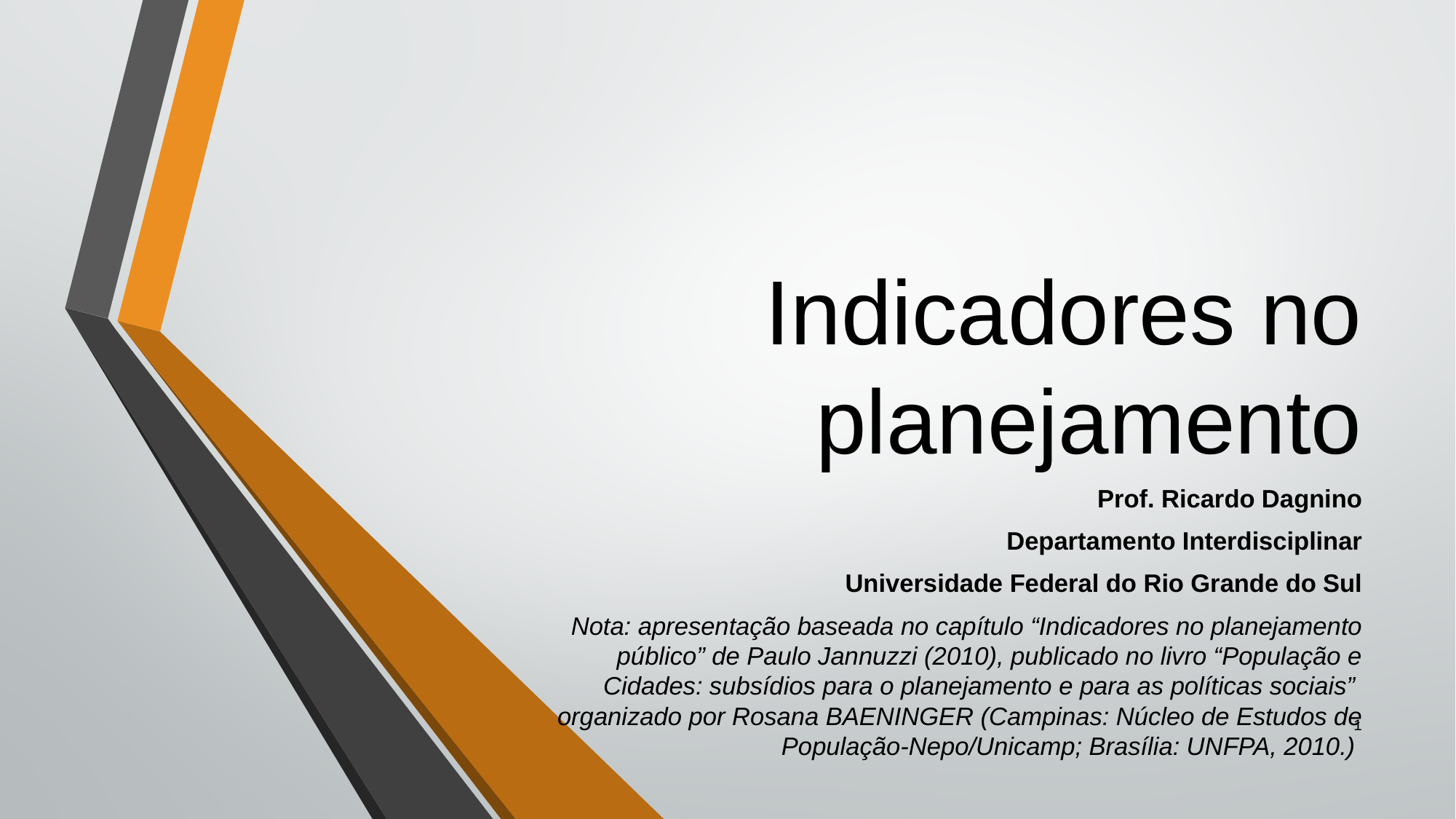

# Indicadores no planejamento
Prof. Ricardo Dagnino
Departamento Interdisciplinar
Universidade Federal do Rio Grande do Sul
Nota: apresentação baseada no capítulo “Indicadores no planejamento público” de Paulo Jannuzzi (2010), publicado no livro “População e Cidades: subsídios para o planejamento e para as políticas sociais”  organizado por Rosana BAENINGER (Campinas: Núcleo de Estudos de População-Nepo/Unicamp; Brasília: UNFPA, 2010.)

1